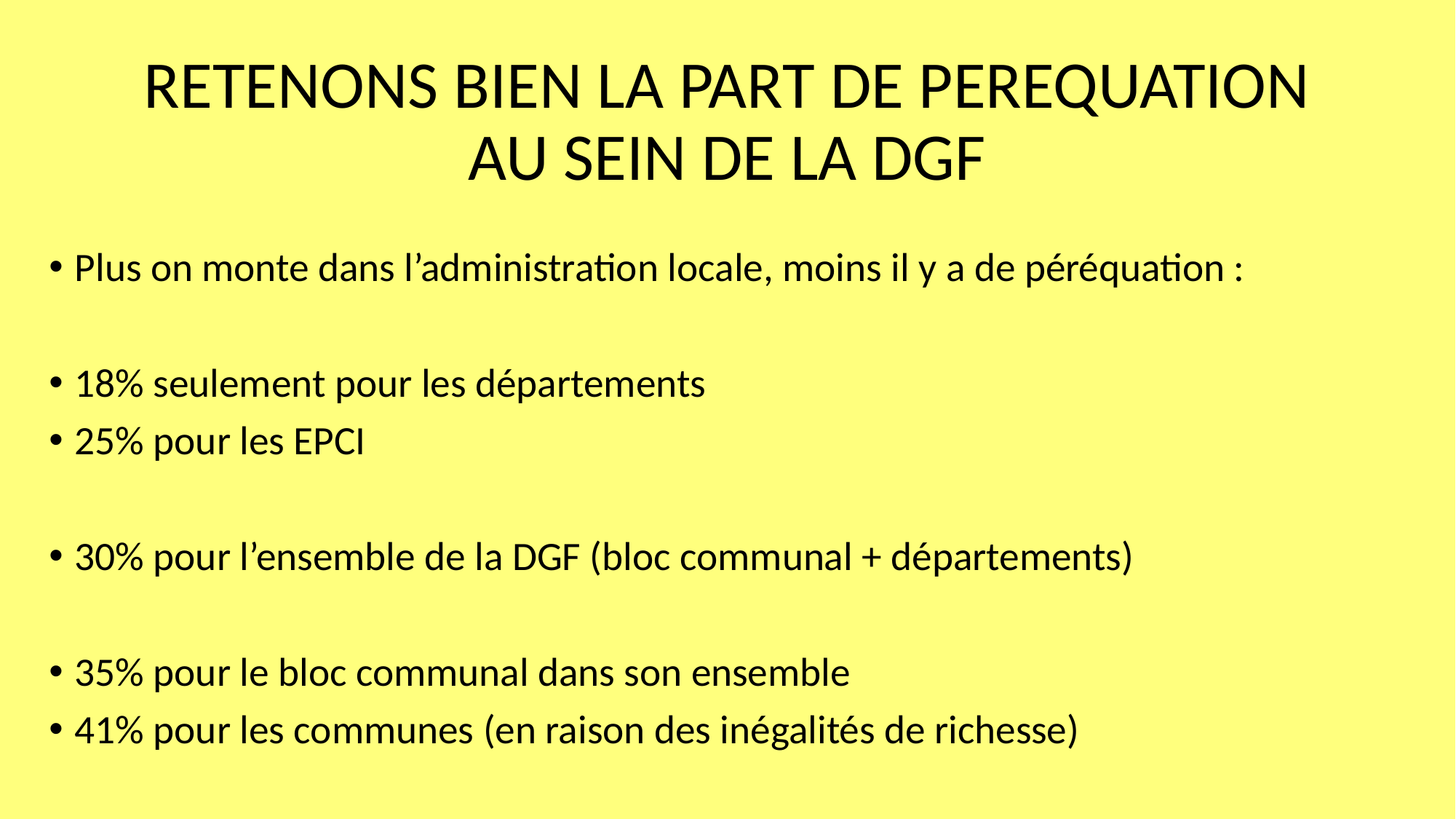

# RETENONS BIEN LA PART DE PEREQUATION AU SEIN DE LA DGF
Plus on monte dans l’administration locale, moins il y a de péréquation :

18% seulement pour les départements
25% pour les EPCI

30% pour l’ensemble de la DGF (bloc communal + départements)

35% pour le bloc communal dans son ensemble
41% pour les communes (en raison des inégalités de richesse)